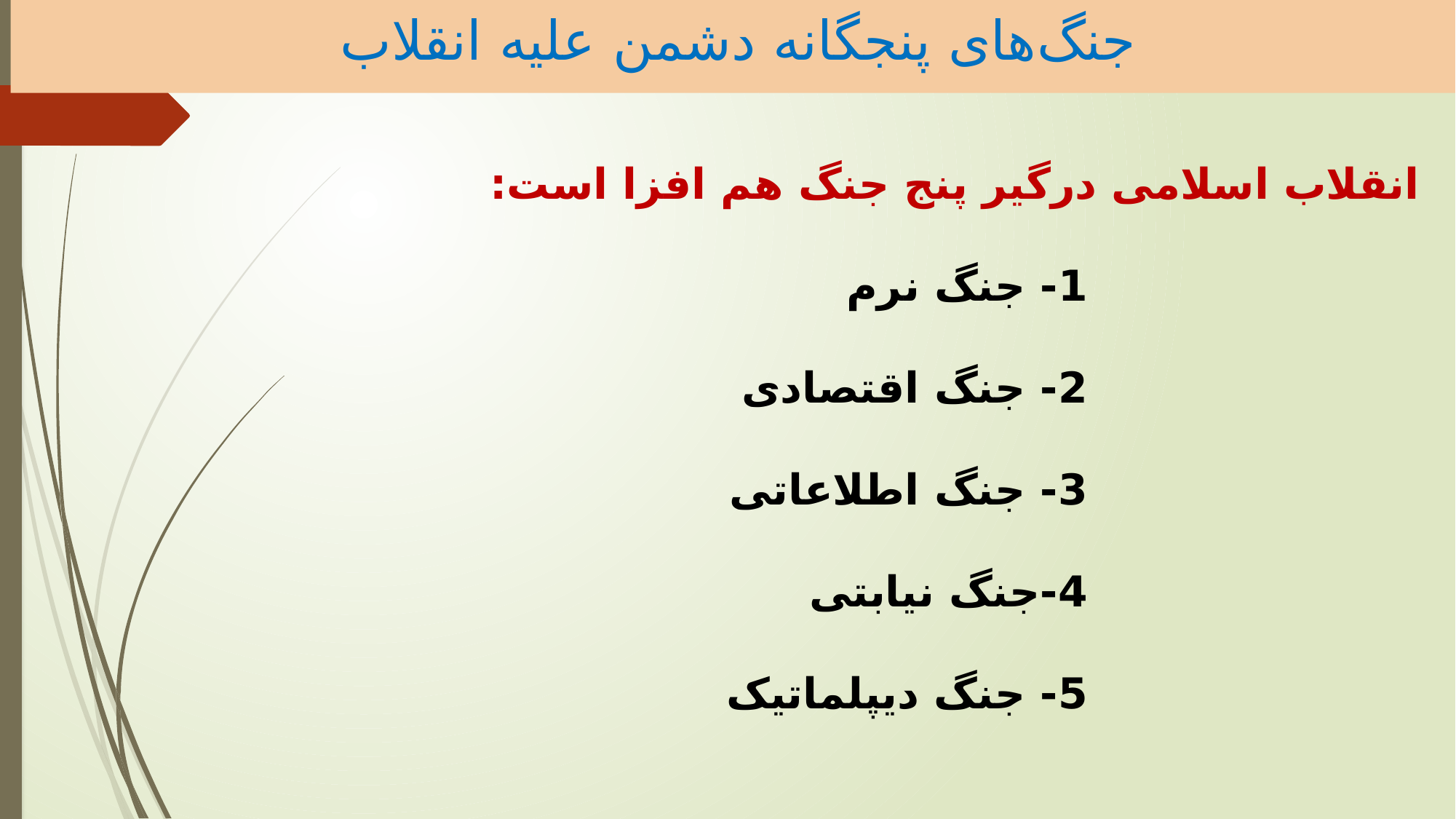

جنگ‌های پنجگانه دشمن علیه انقلاب
# انقلاب اسلامی درگیر پنج جنگ هم‌ افزا است: 1- جنگ نرم 2- جنگ اقتصادی 3- جنگ اطلاعاتی 4-جنگ نیابتی 5- جنگ دیپلماتیک